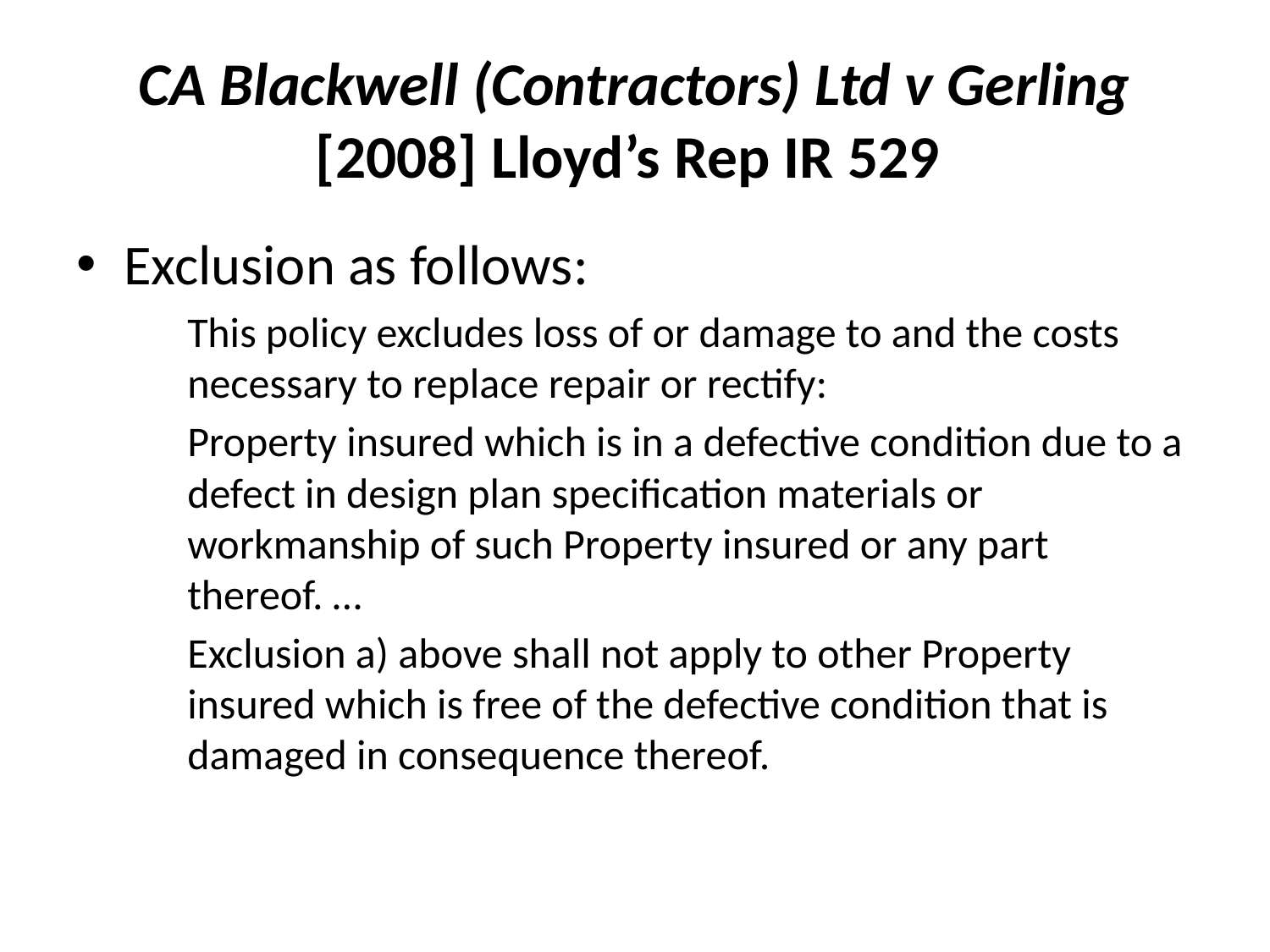

# CA Blackwell (Contractors) Ltd v Gerling [2008] Lloyd’s Rep IR 529
Exclusion as follows:
This policy excludes loss of or damage to and the costs necessary to replace repair or rectify:
Property insured which is in a defective condition due to a defect in design plan specification materials or workmanship of such Property insured or any part thereof. …
Exclusion a) above shall not apply to other Property insured which is free of the defective condition that is damaged in consequence thereof.